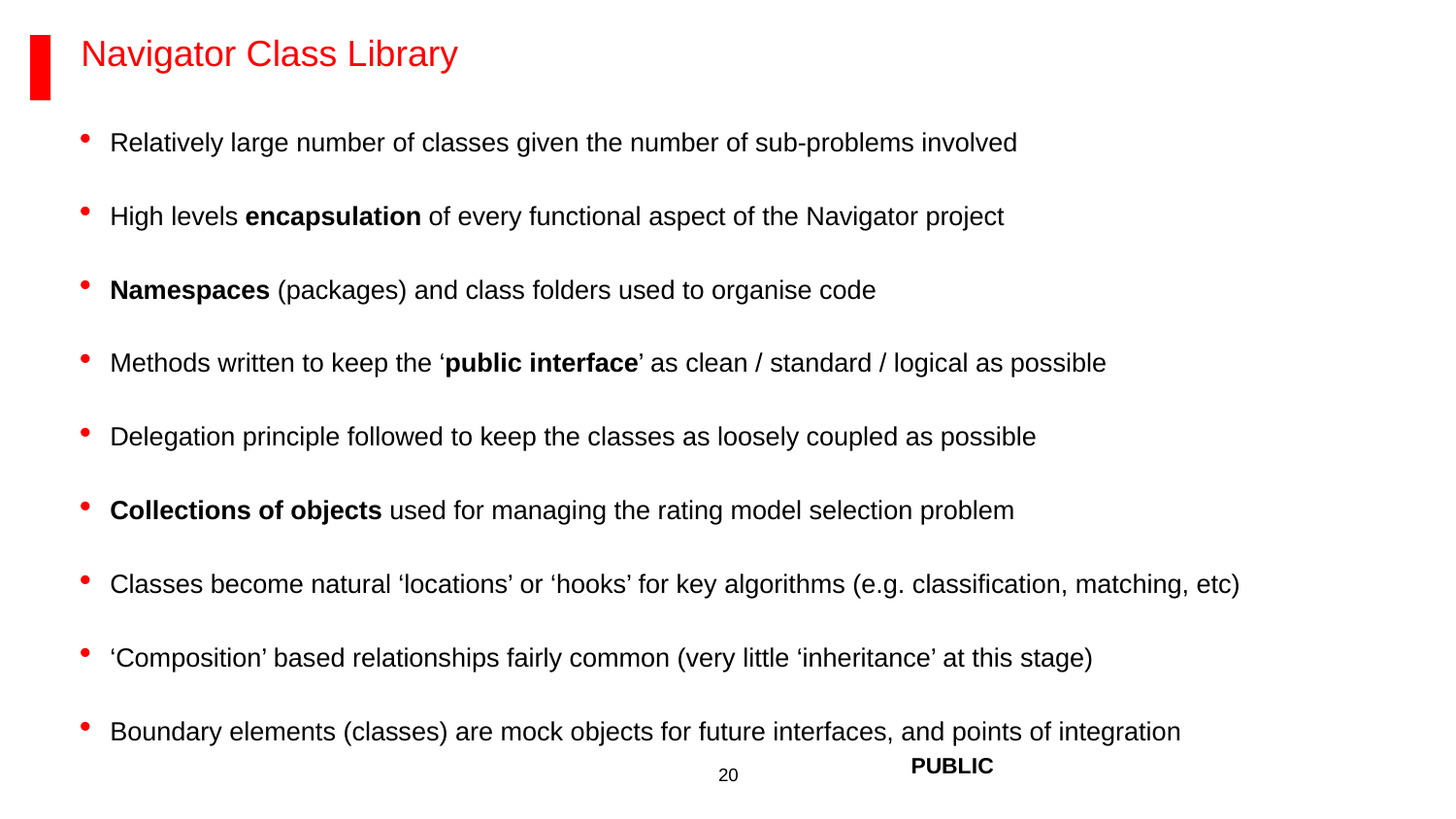

# Navigator Class Library
Relatively large number of classes given the number of sub-problems involved

High levels encapsulation of every functional aspect of the Navigator project

Namespaces (packages) and class folders used to organise code

Methods written to keep the ‘public interface’ as clean / standard / logical as possible

Delegation principle followed to keep the classes as loosely coupled as possible

Collections of objects used for managing the rating model selection problem

Classes become natural ‘locations’ or ‘hooks’ for key algorithms (e.g. classification, matching, etc)

‘Composition’ based relationships fairly common (very little ‘inheritance’ at this stage)

Boundary elements (classes) are mock objects for future interfaces, and points of integration
PUBLIC